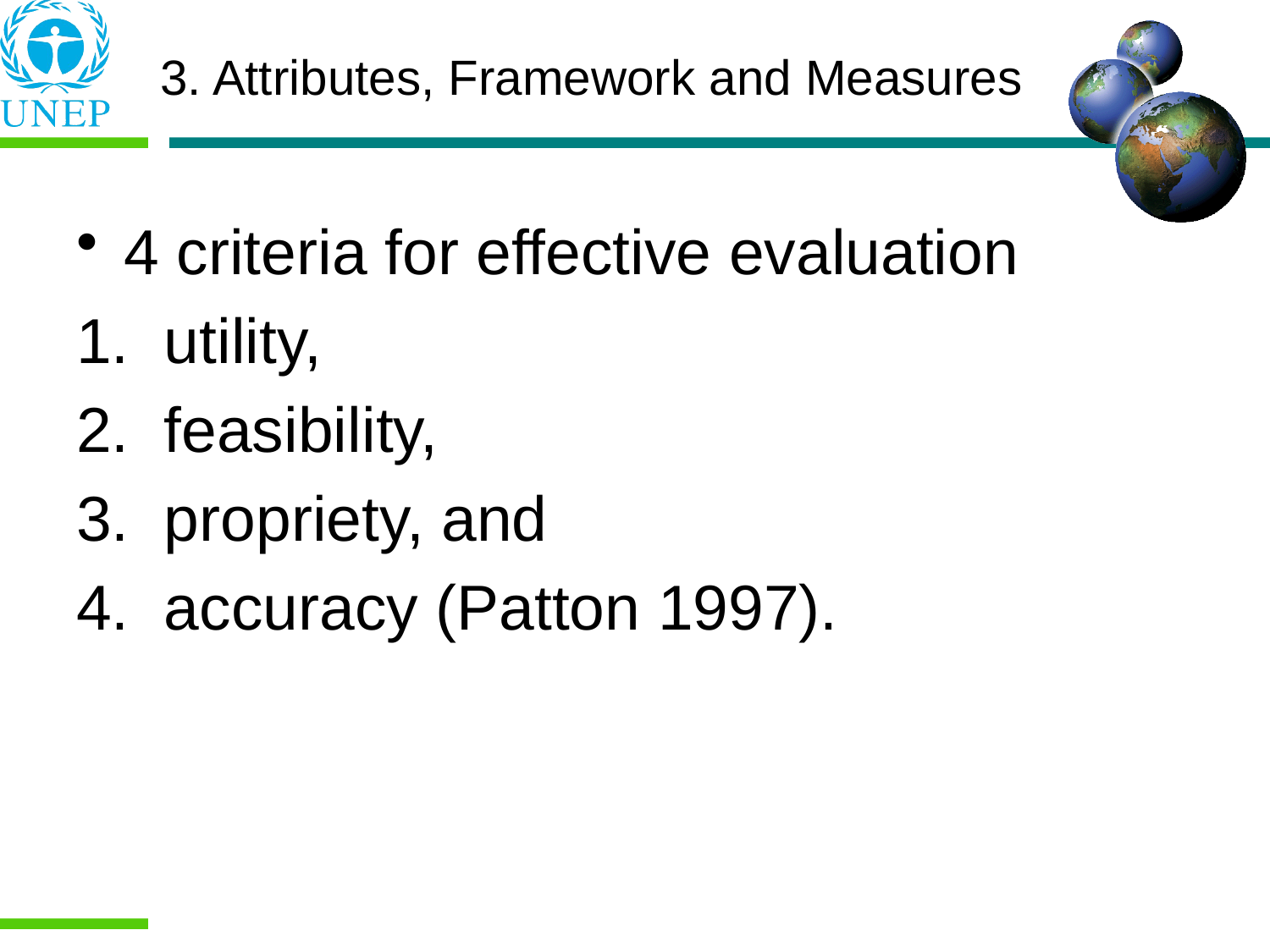

3. Attributes, Framework and Measures
4 criteria for effective evaluation
1.  utility,
2.  feasibility,
3.  propriety, and
4.  accuracy (Patton 1997).